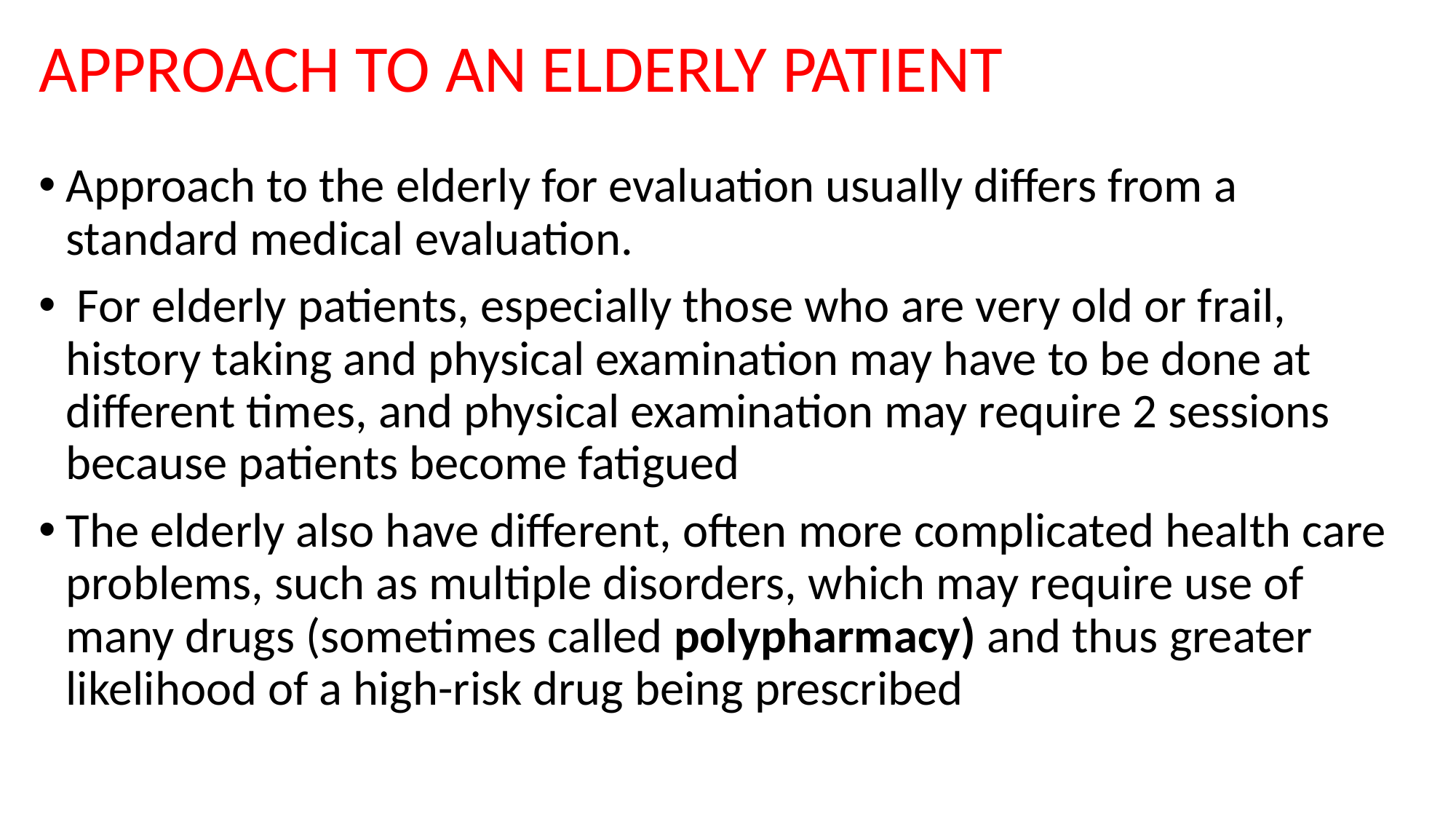

# APPROACH TO AN ELDERLY PATIENT
Approach to the elderly for evaluation usually differs from a standard medical evaluation.
 For elderly patients, especially those who are very old or frail, history taking and physical examination may have to be done at different times, and physical examination may require 2 sessions because patients become fatigued
The elderly also have different, often more complicated health care problems, such as multiple disorders, which may require use of many drugs (sometimes called polypharmacy) and thus greater likelihood of a high-risk drug being prescribed